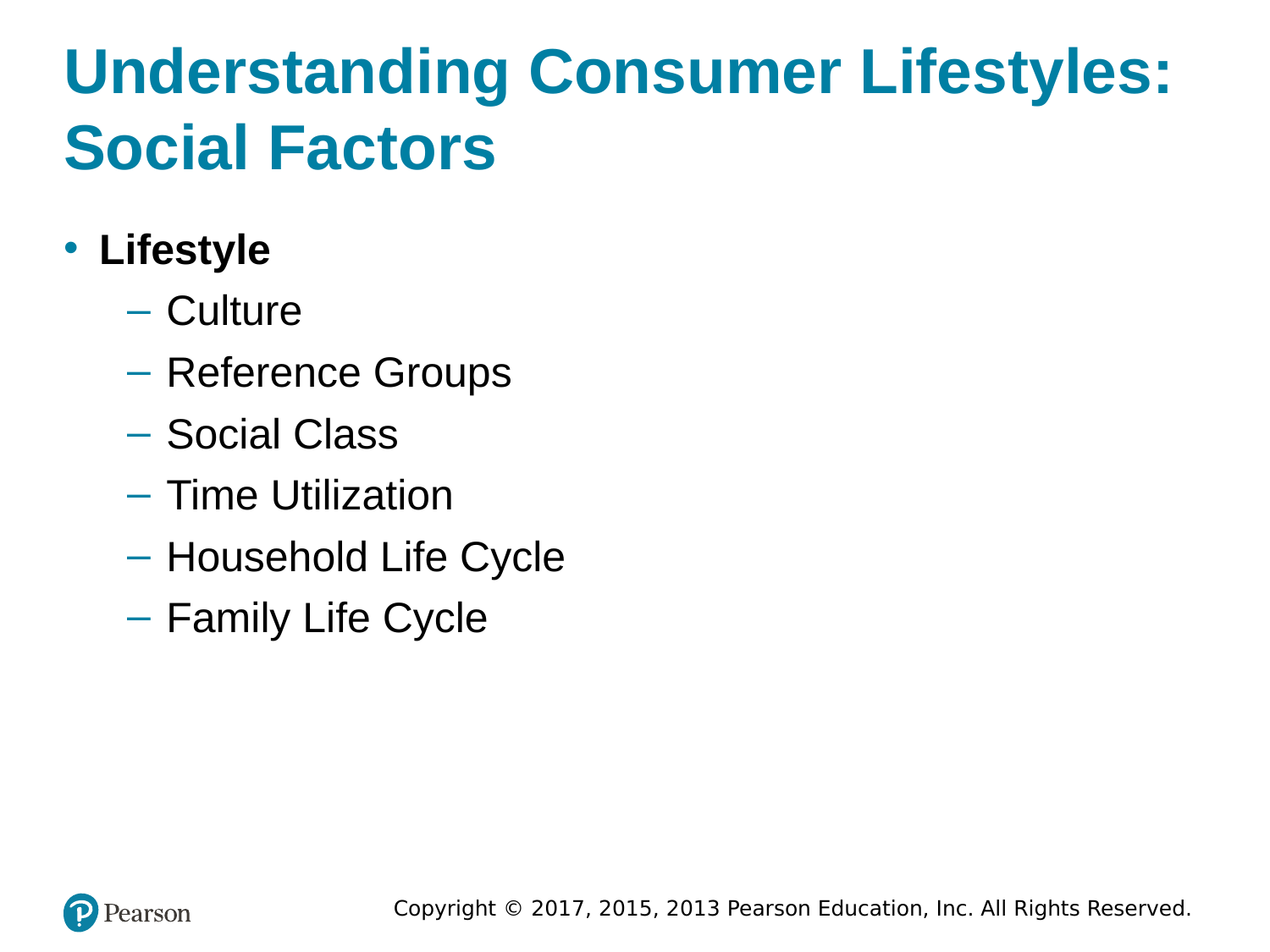

# Understanding Consumer Lifestyles: Social Factors
Lifestyle
Culture
Reference Groups
Social Class
Time Utilization
Household Life Cycle
Family Life Cycle